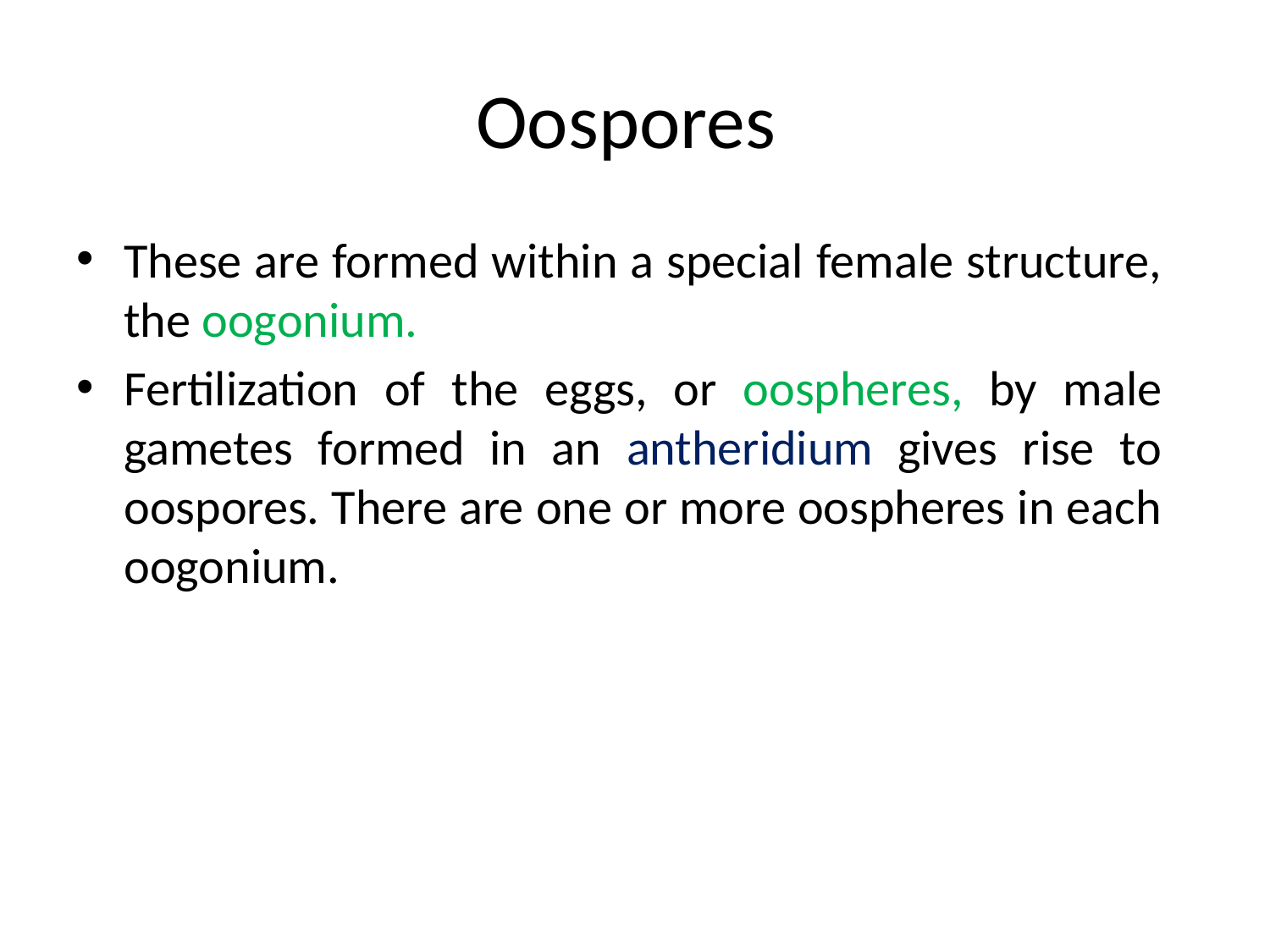

# Oospores
These are formed within a special female structure, the oogonium.
Fertilization of the eggs, or oospheres, by male gametes formed in an antheridium gives rise to oospores. There are one or more oospheres in each oogonium.